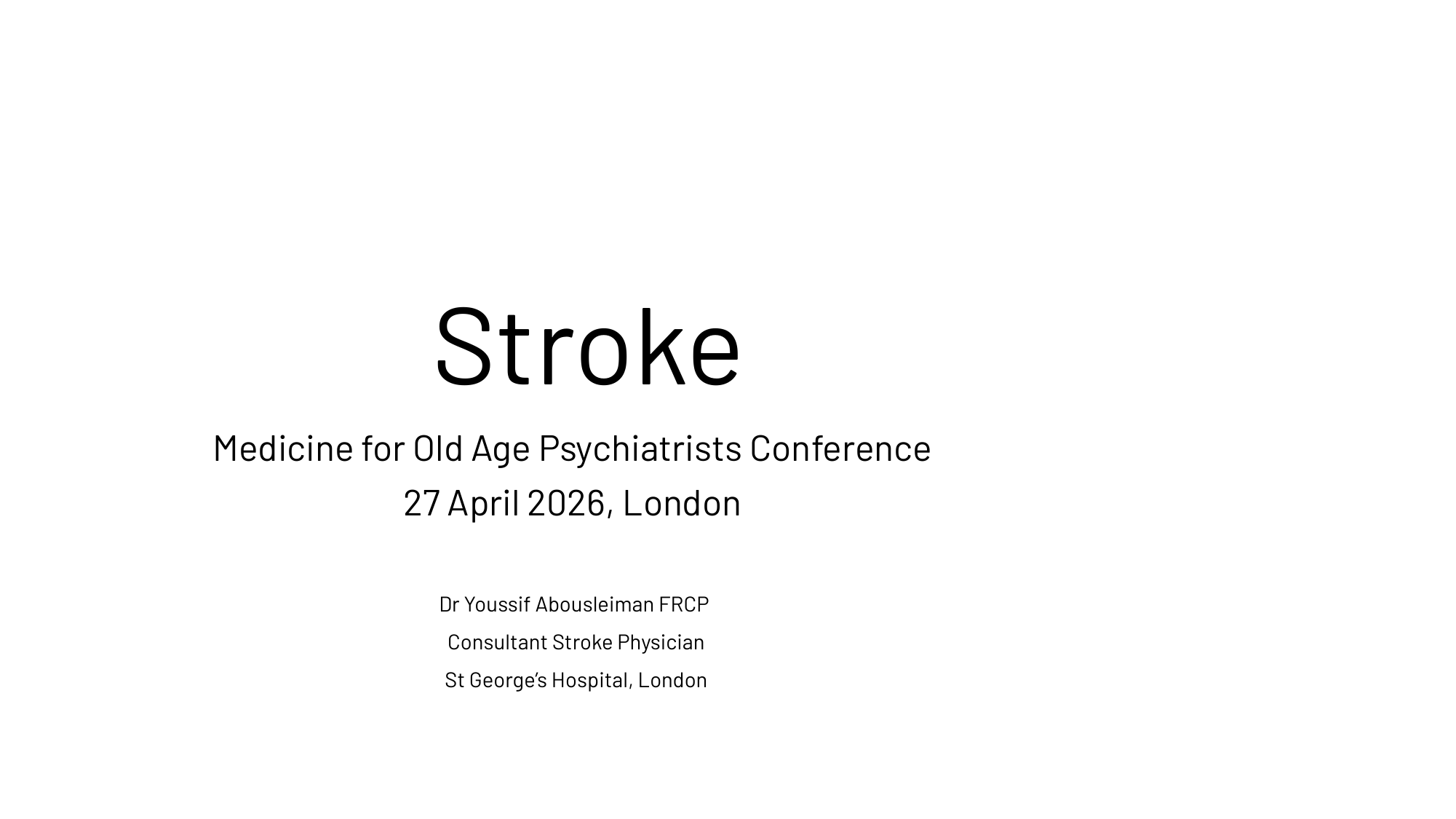

# Stroke
Medicine for Old Age Psychiatrists Conference
27 April 2026, London

Dr Youssif Abousleiman FRCP
Consultant Stroke Physician
St George’s Hospital, London